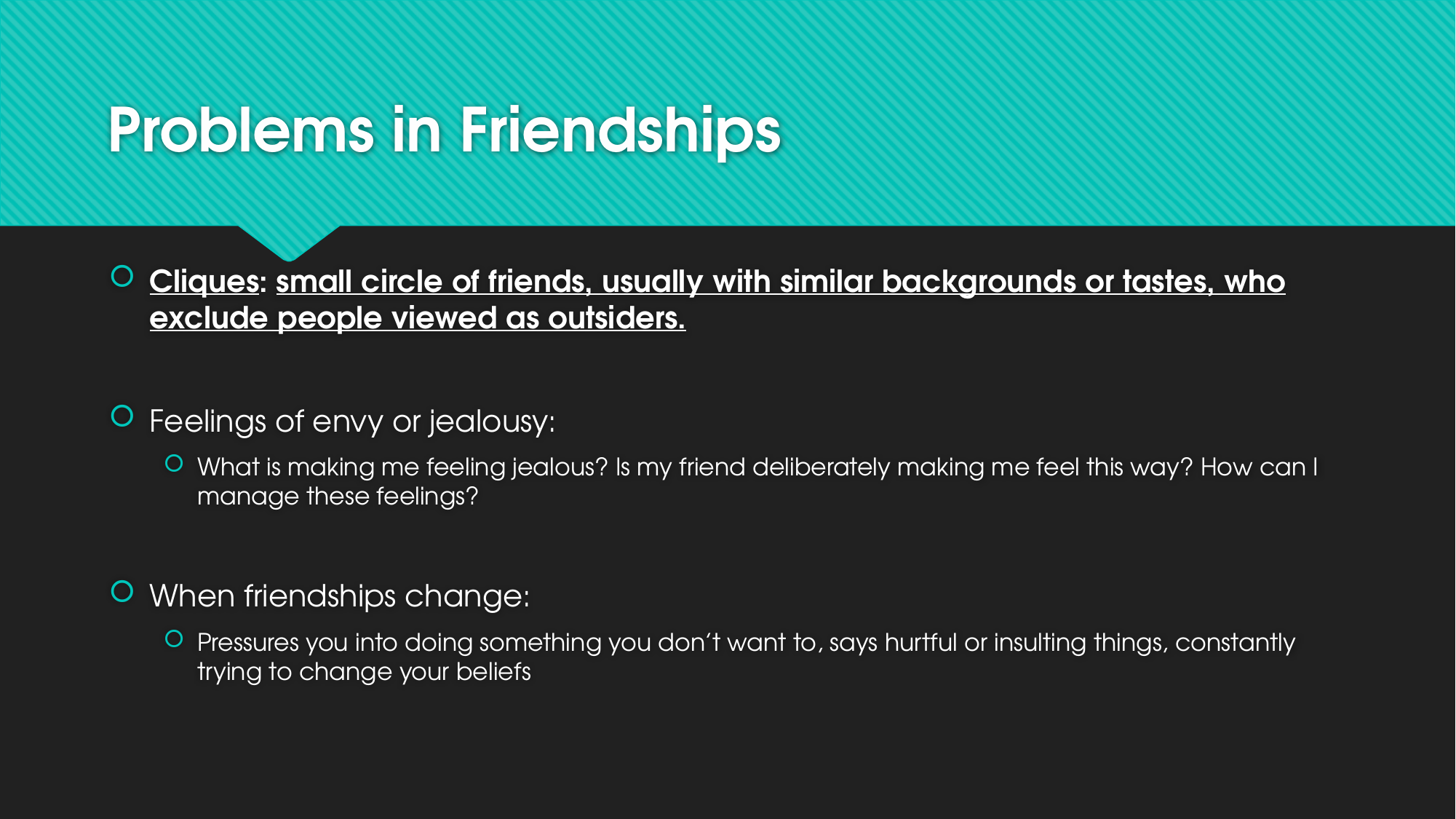

# Problems in Friendships
Cliques: small circle of friends, usually with similar backgrounds or tastes, who exclude people viewed as outsiders.

Feelings of envy or jealousy:
What is making me feeling jealous? Is my friend deliberately making me feel this way? How can I manage these feelings?

When friendships change:
Pressures you into doing something you don’t want to, says hurtful or insulting things, constantly trying to change your beliefs